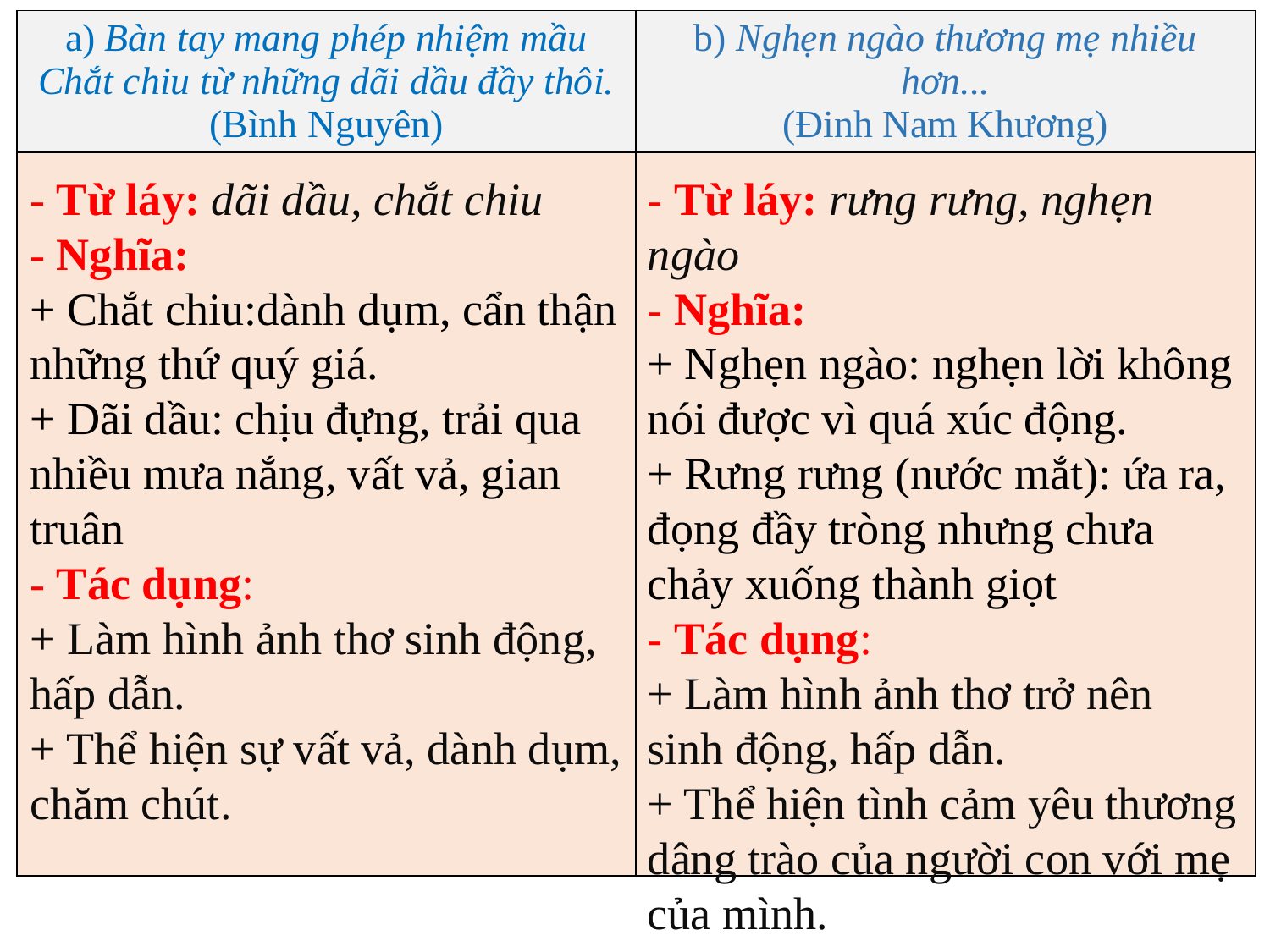

| a) Bàn tay mang phép nhiệm mầu Chắt chiu từ những dãi dầu đầy thôi. (Bình Nguyên) | b) Nghẹn ngào thương mẹ nhiều hơn... (Đinh Nam Khương) |
| --- | --- |
|  |  |
- Từ láy: dãi dầu, chắt chiu
- Nghĩa:
+ Chắt chiu:dành dụm, cẩn thận những thứ quý giá.
+ Dãi dầu: chịu đựng, trải qua nhiều mưa nắng, vất vả, gian truân
- Tác dụng:
+ Làm hình ảnh thơ sinh động, hấp dẫn.
+ Thể hiện sự vất vả, dành dụm, chăm chút.
- Từ láy: rưng rưng, nghẹn ngào
- Nghĩa:
+ Nghẹn ngào: nghẹn lời không nói được vì quá xúc động.
+ Rưng rưng (nước mắt): ứa ra, đọng đầy tròng nhưng chưa chảy xuống thành giọt
- Tác dụng:
+ Làm hình ảnh thơ trở nên sinh động, hấp dẫn.
+ Thể hiện tình cảm yêu thương dâng trào của người con với mẹ của mình.